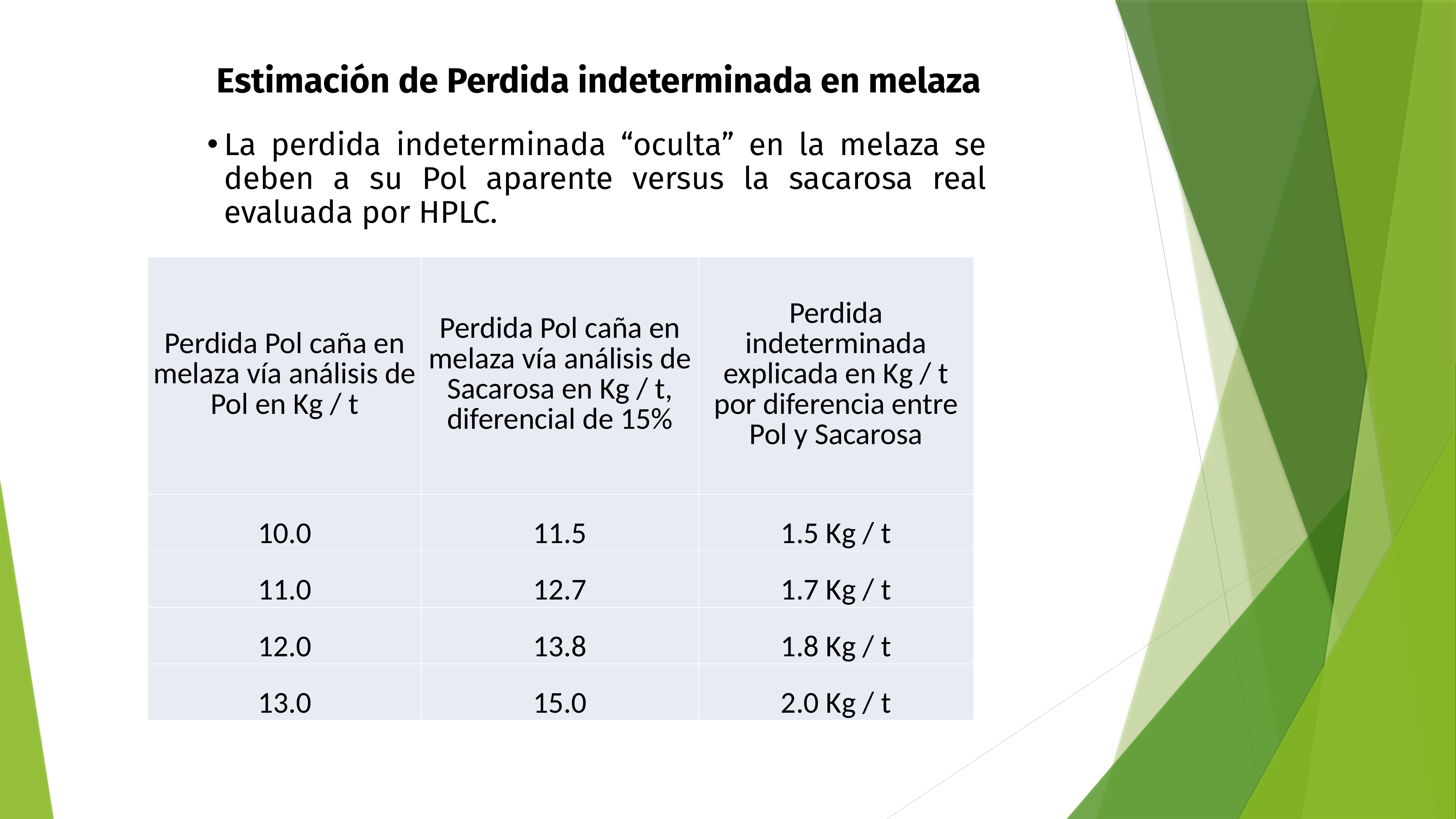

Estimación de Perdida indeterminada en melaza

La perdida indeterminada “oculta” en la melaza se deben a su Pol aparente versus la sacarosa real evaluada por HPLC.

| Perdida Pol caña en melaza vía análisis de Pol en Kg / t | Perdida Pol caña en melaza vía análisis de Sacarosa en Kg / t, diferencial de 15% | Perdida indeterminada explicada en Kg / t por diferencia entre Pol y Sacarosa |
| --- | --- | --- |
| 10.0 | 11.5 | 1.5 Kg / t |
| 11.0 | 12.7 | 1.7 Kg / t |
| 12.0 | 13.8 | 1.8 Kg / t |
| 13.0 | 15.0 | 2.0 Kg / t |